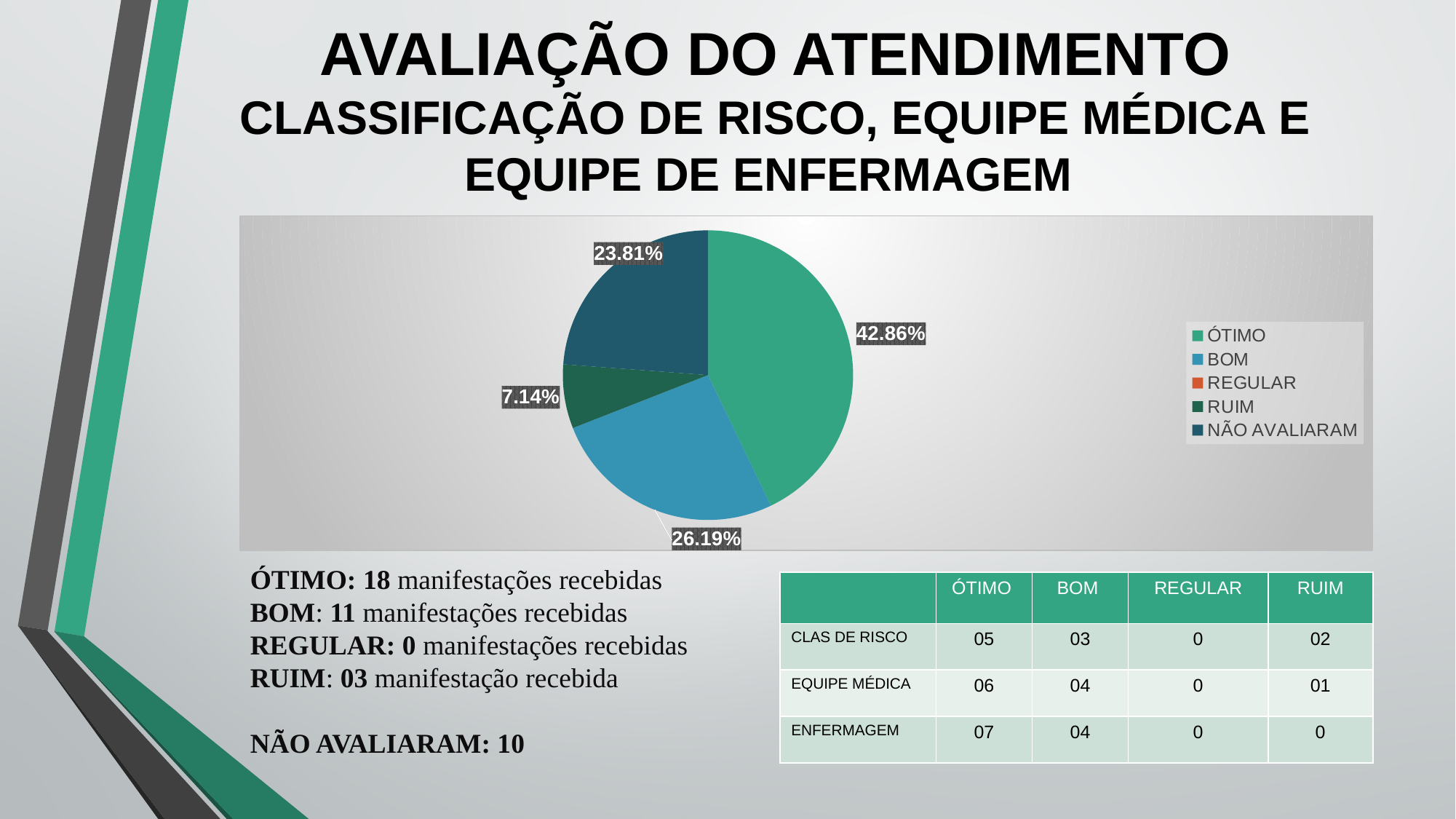

# AVALIAÇÃO DO ATENDIMENTO CLASSIFICAÇÃO DE RISCO, EQUIPE MÉDICA E EQUIPE DE ENFERMAGEM

### Chart

| Category | OS |
|---|---|
| ÓTIMO | 18.0 |
| BOM | 11.0 |
| REGULAR | 0.0 |
| RUIM | 3.0 |
| NÃO AVALIARAM | 10.0 |
ÓTIMO: 18 manifestações recebidas
BOM: 11 manifestações recebidas
REGULAR: 0 manifestações recebidas
RUIM: 03 manifestação recebida

NÃO AVALIARAM: 10

|  | ÓTIMO | BOM | REGULAR | RUIM |
| --- | --- | --- | --- | --- |
| CLAS DE RISCO | 05 | 03 | 0 | 02 |
| EQUIPE MÉDICA | 06 | 04 | 0 | 01 |
| ENFERMAGEM | 07 | 04 | 0 | 0 |